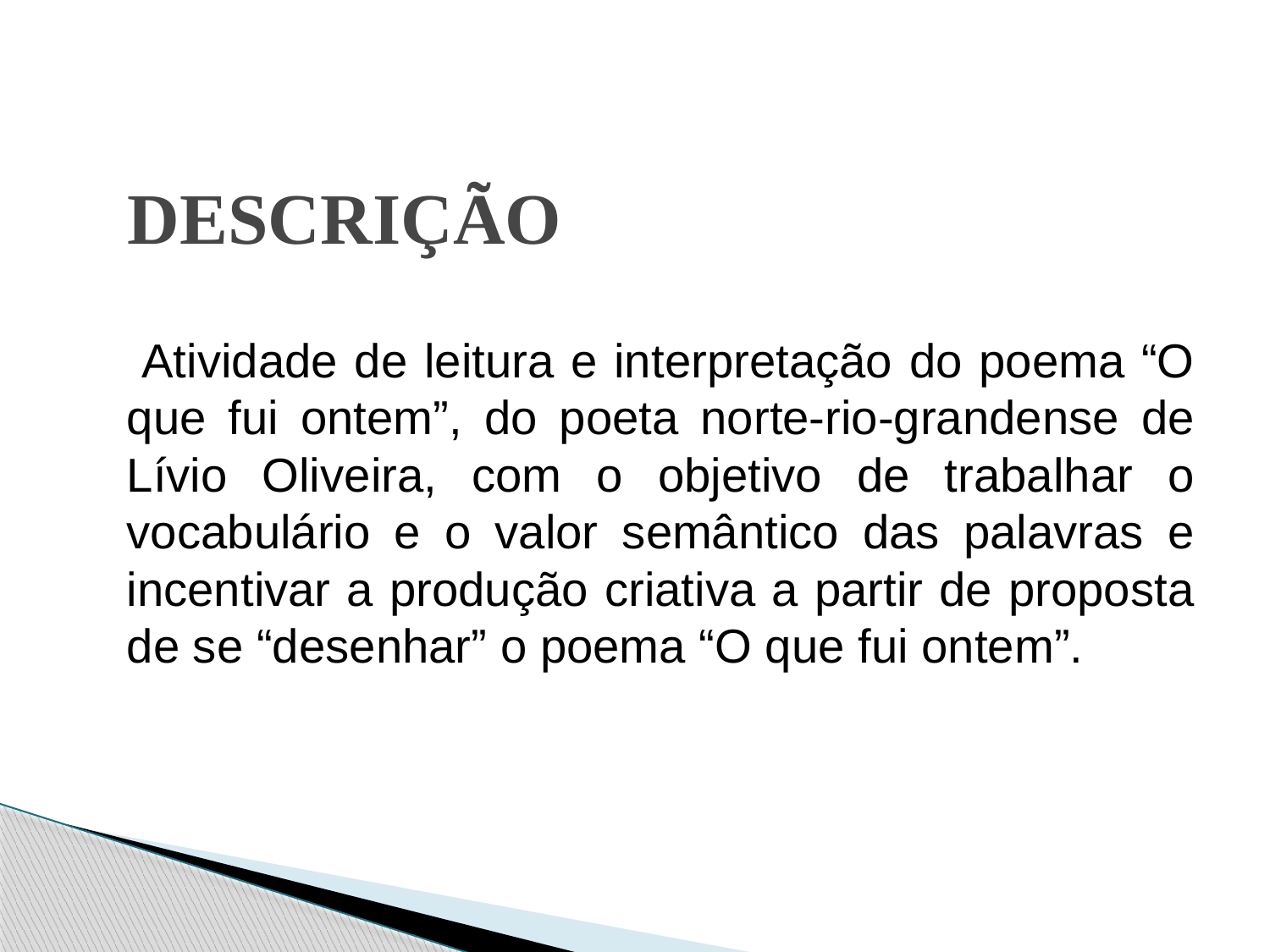

# DESCRIÇÃO
   Atividade de leitura e interpretação do poema “O que fui ontem”, do poeta norte-rio-grandense de Lívio Oliveira, com o objetivo de trabalhar o vocabulário e o valor semântico das palavras e incentivar a produção criativa a partir de proposta de se “desenhar” o poema “O que fui ontem”.